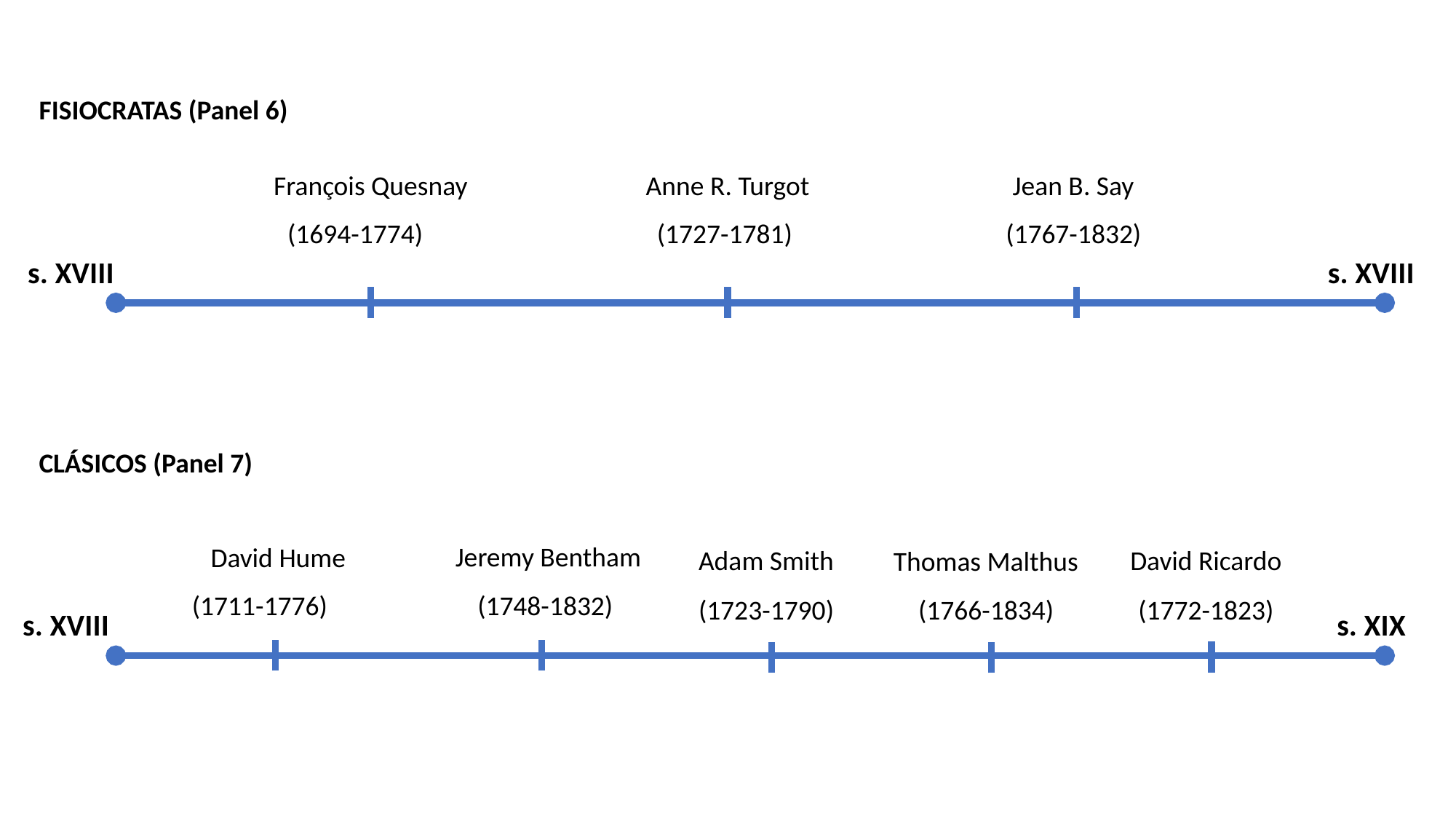

FISIOCRATAS (Panel 6)
 Anne R. Turgot
(1727-1781)
Jean B. Say
(1767-1832)
François Quesnay
 (1694-1774)
s. XVIII
s. XVIII
CLÁSICOS (Panel 7)
David Ricardo
(1772-1823)
Adam Smith
(1723-1790)
Thomas Malthus
(1766-1834)
   Jeremy Bentham
  (1748-1832)
 David Hume
 (1711-1776)
s. XVIII
s. XIX